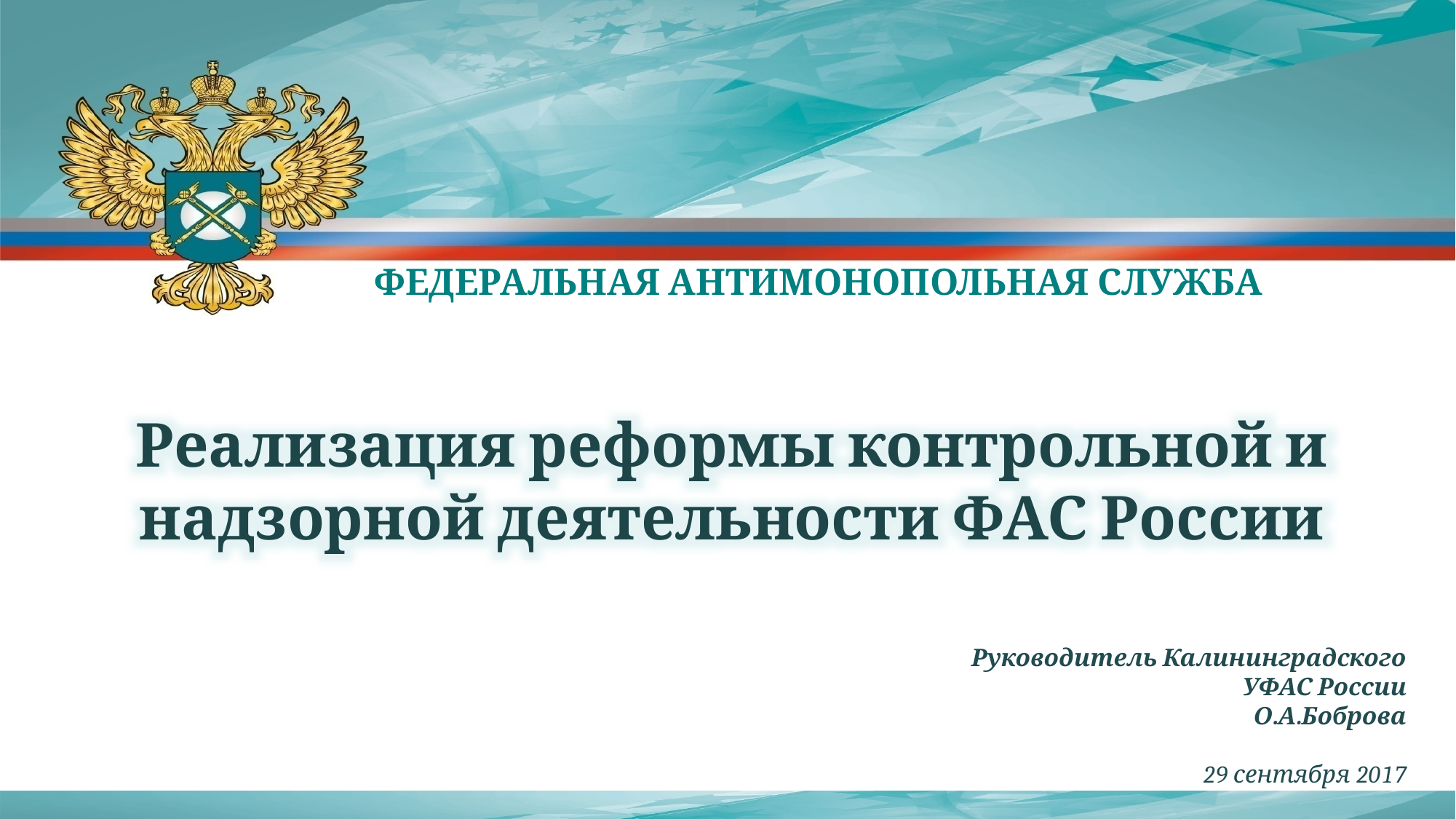

ФЕДЕРАЛЬНАЯ АНТИМОНОПОЛЬНАЯ СЛУЖБА

Реализация реформы контрольной и надзорной деятельности ФАС России
Руководитель Калининградского УФАС России
О.А.Боброва

29 сентября 2017